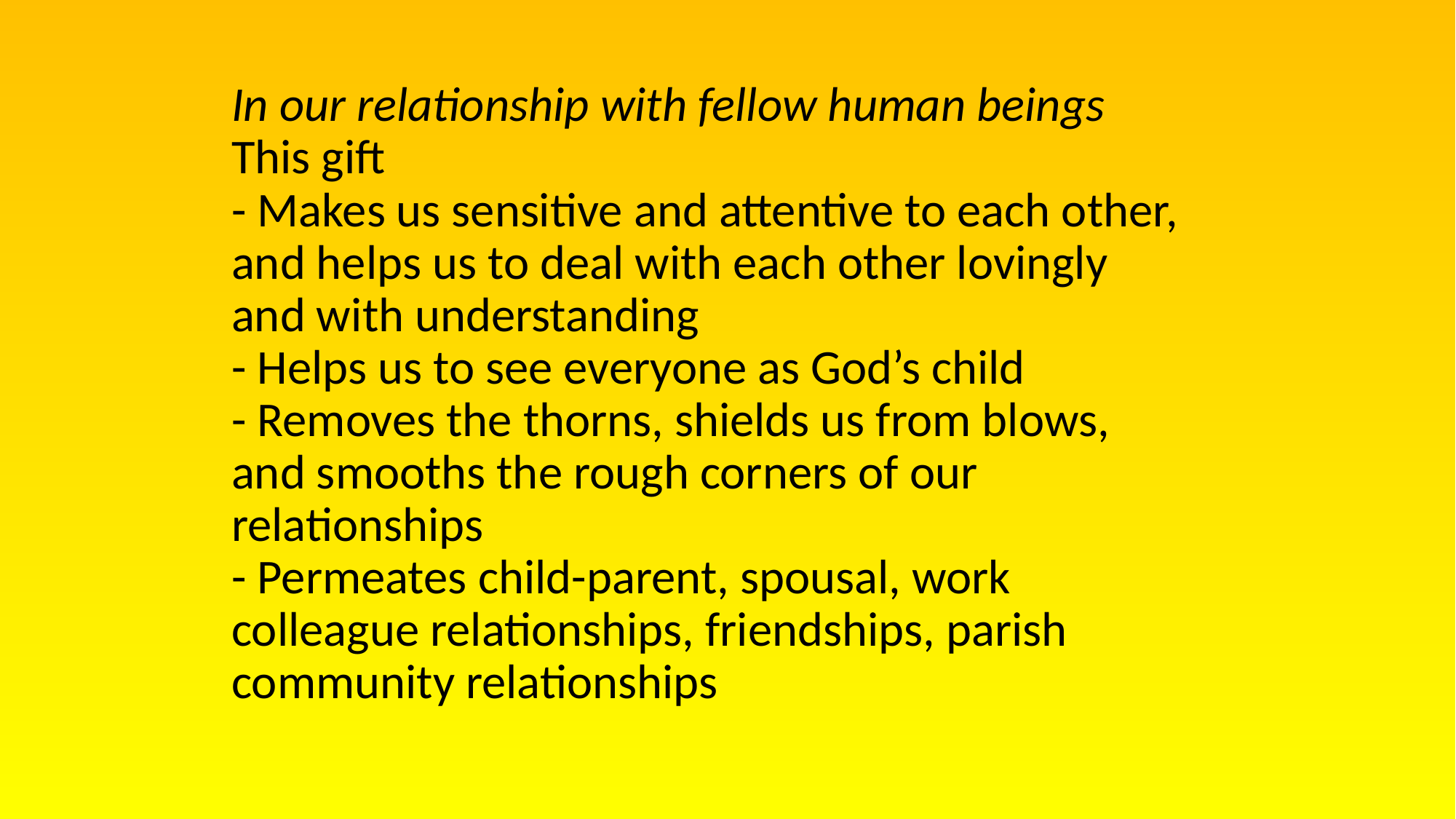

# In our relationship with fellow human beings This gift - Makes us sensitive and attentive to each other, and helps us to deal with each other lovingly and with understanding - Helps us to see everyone as God’s child - Removes the thorns, shields us from blows, and smooths the rough corners of our relationships - Permeates child-parent, spousal, work colleague relationships, friendships, parish community relationships